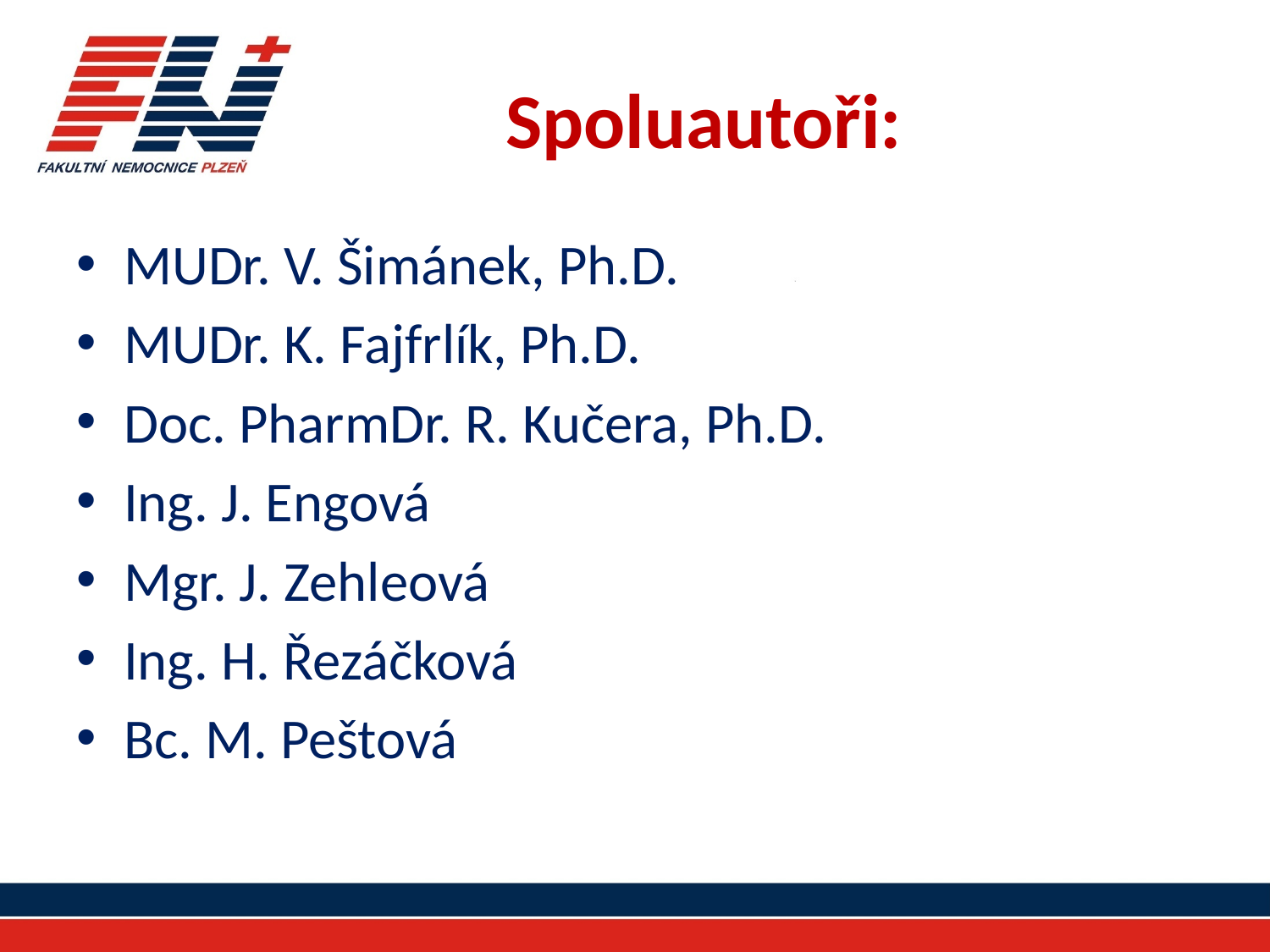

# Spoluautoři:
MUDr. V. Šimánek, Ph.D.
MUDr. K. Fajfrlík, Ph.D.
Doc. PharmDr. R. Kučera, Ph.D.
Ing. J. Engová
Mgr. J. Zehleová
Ing. H. Řezáčková
Bc. M. Peštová